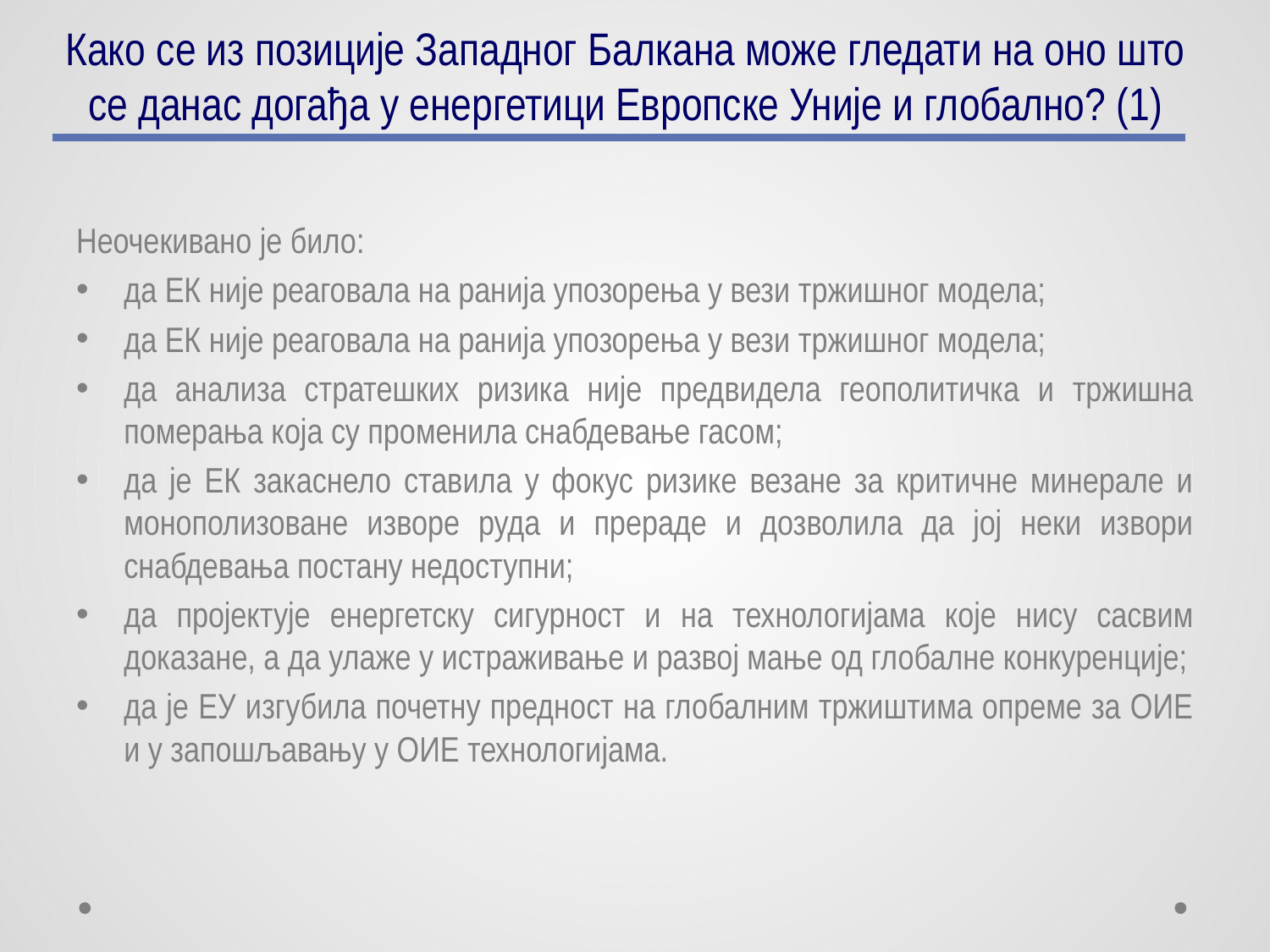

# Како се из позиције Западног Балкана може гледати на оно што се данас догађа у енергетици Европске Уније и глобално? (1)
Неочекивано је било:
да ЕК није реаговала на ранија упозорења у вези тржишног модела;
да ЕК није реаговала на ранија упозорења у вези тржишног модела;
да анализа стратешких ризика није предвидела геополитичка и тржишна померања која су променила снабдевање гасом;
да је ЕК закаснело ставила у фокус ризике везане за критичне минерале и монополизоване изворе руда и прераде и дозволила да јој неки извори снабдевања постану недоступни;
да пројектује енергетску сигурност и на технологијама које нису сасвим доказане, а да улаже у истраживање и развој мање од глобалне конкуренције;
да је ЕУ изгубила почетну предност на глобалним тржиштима опреме за ОИЕ и у запошљавању у ОИЕ технологијама.